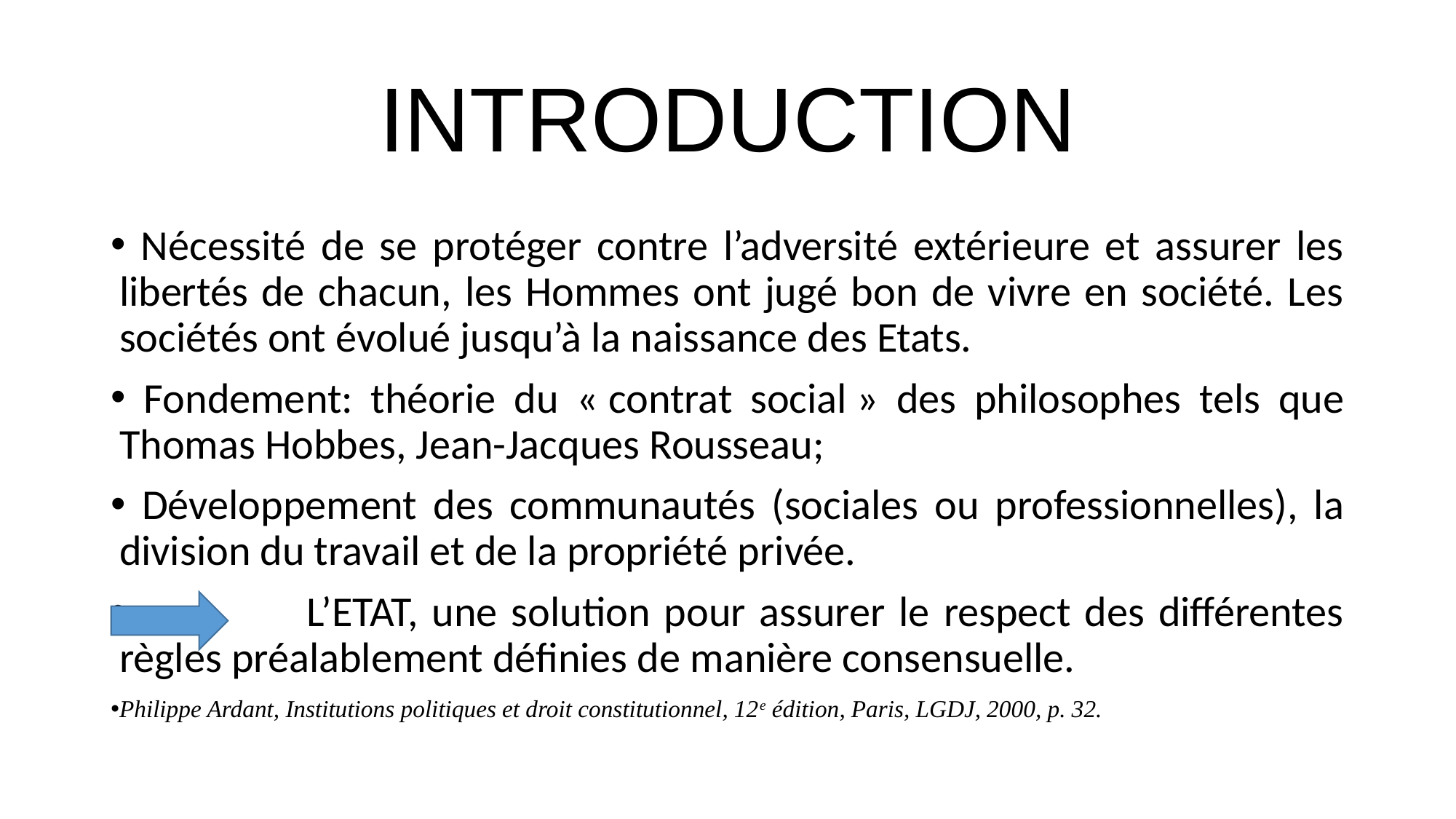

# INTRODUCTION
 Nécessité de se protéger contre l’adversité extérieure et assurer les libertés de chacun, les Hommes ont jugé bon de vivre en société. Les sociétés ont évolué jusqu’à la naissance des Etats.
 Fondement: théorie du « contrat social » des philosophes tels que Thomas Hobbes, Jean-Jacques Rousseau;
 Développement des communautés (sociales ou professionnelles), la division du travail et de la propriété privée.
             L’ETAT, une solution pour assurer le respect des différentes règles préalablement définies de manière consensuelle.
Philippe Ardant, Institutions politiques et droit constitutionnel, 12e édition, Paris, LGDJ, 2000, p. 32.